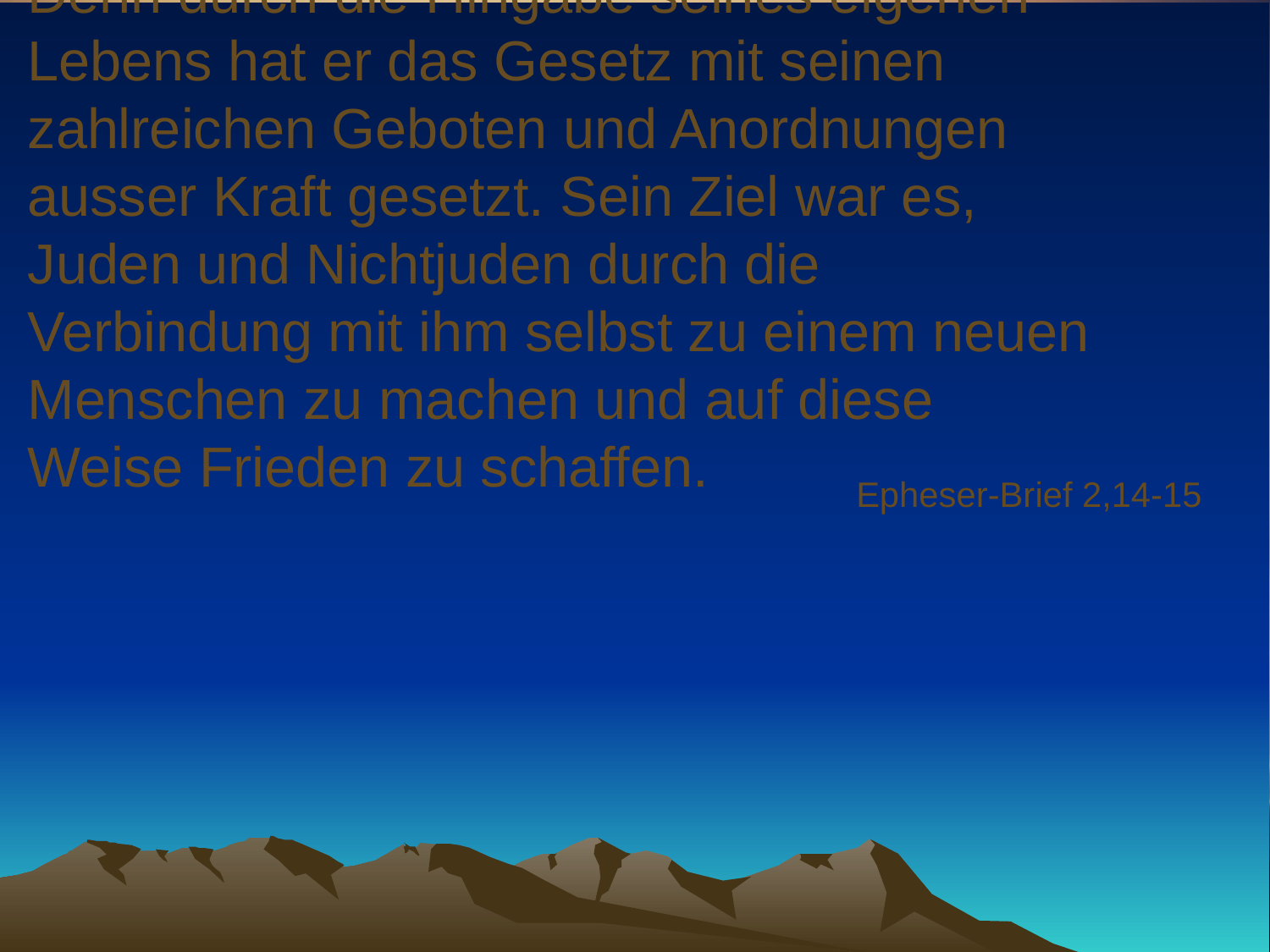

# Denn durch die Hingabe seines eigenen Lebens hat er das Gesetz mit seinen zahlreichen Geboten und Anordnungen ausser Kraft gesetzt. Sein Ziel war es, Juden und Nichtjuden durch die Verbindung mit ihm selbst zu einem neuen Menschen zu machen und auf diese Weise Frieden zu schaffen.
Epheser-Brief 2,14-15